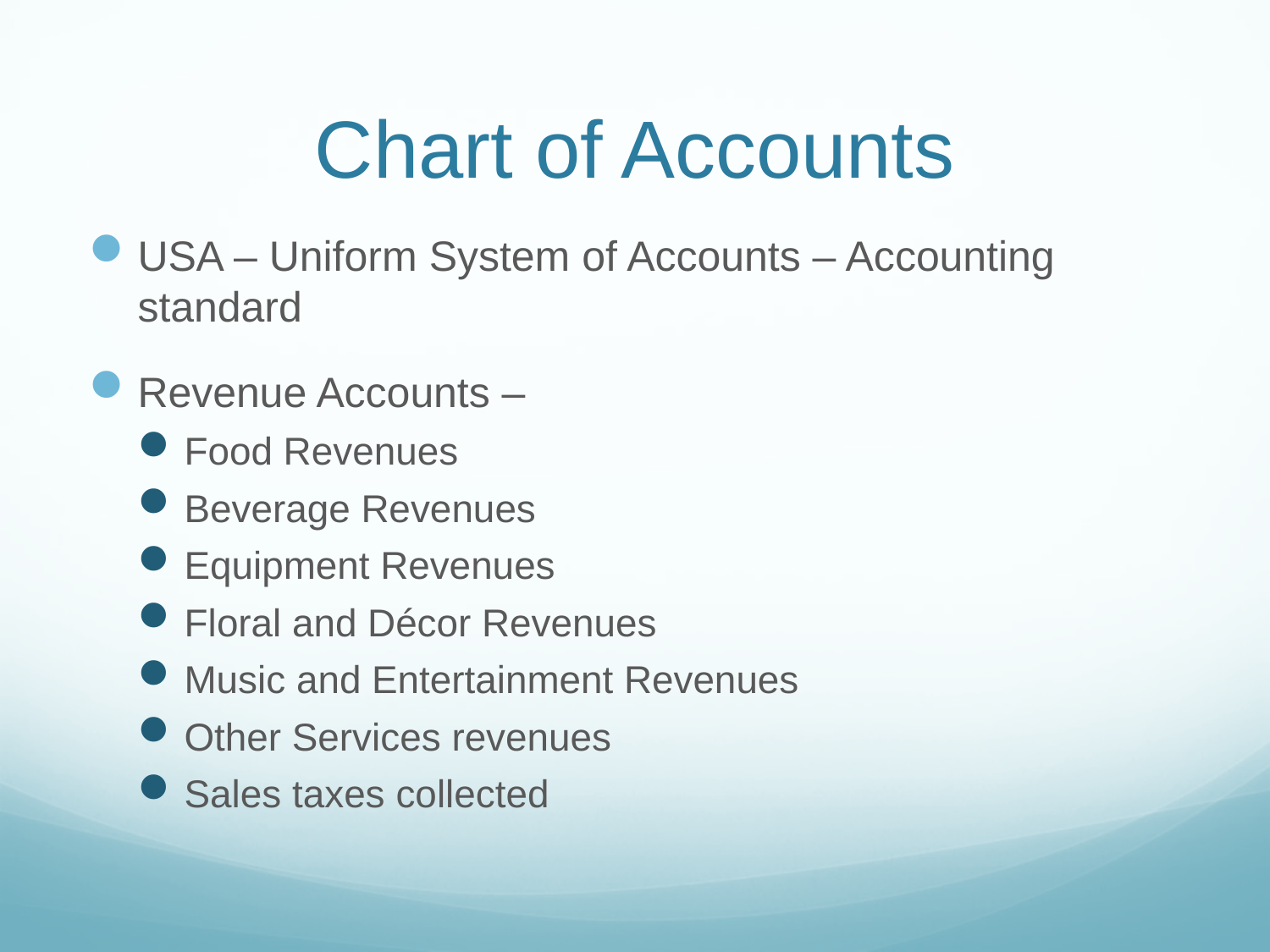

# Chart of Accounts
USA – Uniform System of Accounts – Accounting standard
Revenue Accounts –
Food Revenues
Beverage Revenues
Equipment Revenues
Floral and Décor Revenues
Music and Entertainment Revenues
Other Services revenues
Sales taxes collected